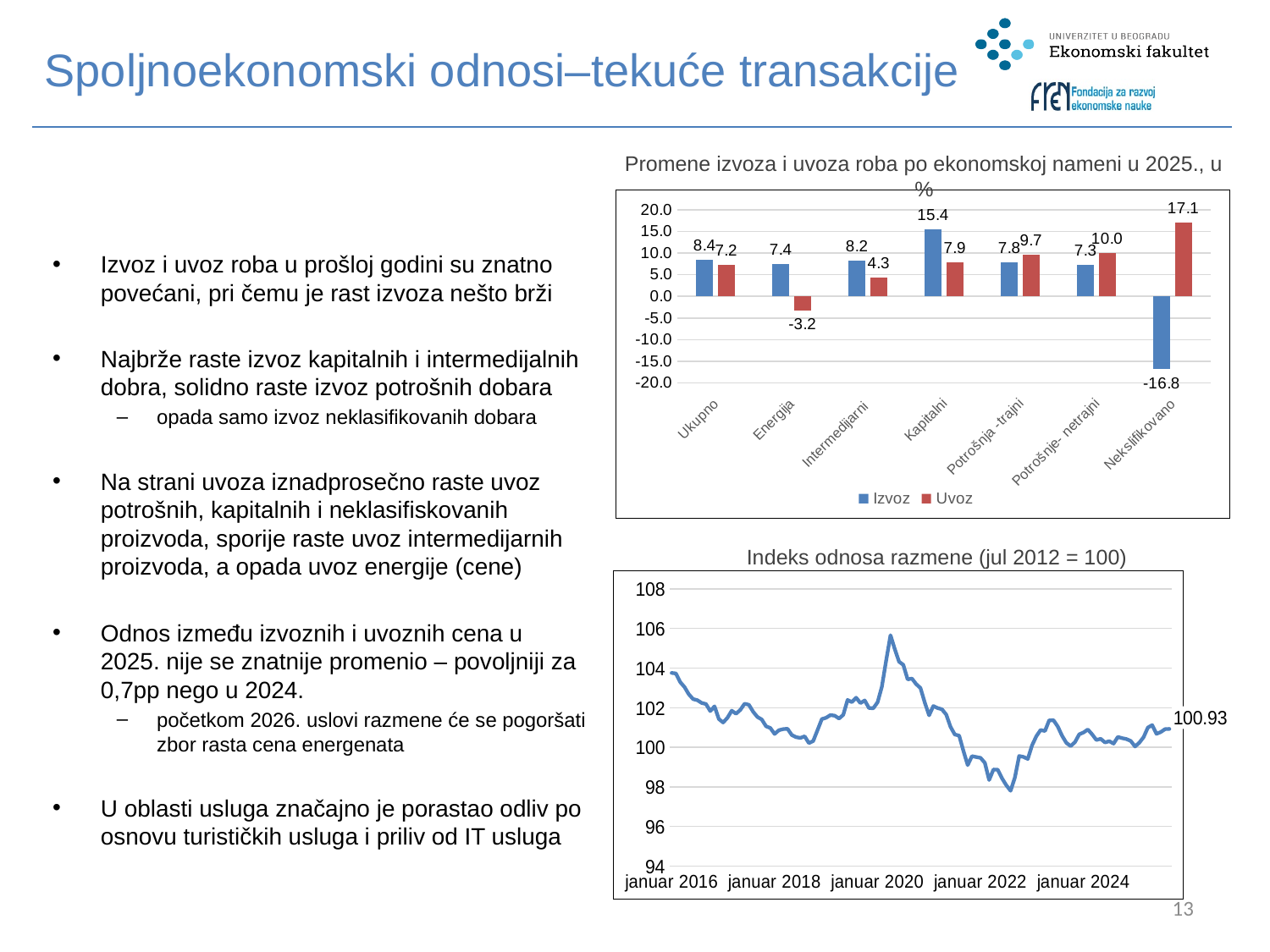

# Spoljnoekonomski odnosi–tekuće transakcije
Promene izvoza i uvoza roba po ekonomskoj nameni u 2025., u %

### Chart

| Category | Izvoz | Uvoz |
|---|---|---|
| Ukupno | 8.400000000000006 | 7.200000000000003 |
| Energija | 7.400000000000006 | -3.200000000000003 |
| Intermedijarni  | 8.200000000000003 | 4.299999999999997 |
| Kapitalni | 15.400000000000006 | 7.900000000000006 |
| Potrošnja -trajni | 7.799999999999997 | 9.700000000000003 |
| Potrošnje- netrajni | 7.299999999999997 | 10.0 |
| Nekslifikovano | -16.799999999999997 | 17.099999999999994 |
Izvoz i uvoz roba u prošloj godini su znatno povećani, pri čemu je rast izvoza nešto brži

Najbrže raste izvoz kapitalnih i intermedijalnih dobra, solidno raste izvoz potrošnih dobara
opada samo izvoz neklasifikovanih dobara

Na strani uvoza iznadprosečno raste uvoz potrošnih, kapitalnih i neklasifiskovanih proizvoda, sporije raste uvoz intermedijarnih proizvoda, a opada uvoz energije (cene)

Odnos između izvoznih i uvoznih cena u 2025. nije se znatnije promenio – povoljniji za 0,7pp nego u 2024.
početkom 2026. uslovi razmene će se pogoršati zbor rasta cena energenata

U oblasti usluga značajno je porastao odliv po osnovu turističkih usluga i priliv od IT usluga

Indeks odnosa razmene (jul 2012 = 100)

### Chart

| Category | Indeks odnosa razmene, jun 2012=100 |
|---|---|
| januar 2016 | 103.756195068359 |
| februar 2016 | 103.730285644531 |
| mart 2016 | 103.291511535645 |
| april 2016 | 103.043479919434 |
| maj 2016 | 102.680618286133 |
| jun 2016 | 102.435134887695 |
| jul 2016 | 102.379165649414 |
| avgust 2016 | 102.238128662109 |
| septembar 2016 | 102.187294006348 |
| oktobar 2016 | 101.830612182617 |
| novembar 2016 | 102.067558288574 |
| decembar 2016 | 101.428184509277 |
| januar 2017 | 101.251510620117 |
| februar 2017 | 101.489196777344 |
| mart 2017 | 101.849250793457 |
| april 2017 | 101.695991516113 |
| maj 2017 | 101.886871337891 |
| jun 2017 | 102.197784423828 |
| jul 2017 | 102.149017333984 |
| avgust 2017 | 101.791786193848 |
| septembar 2017 | 101.532150268555 |
| oktobar 2017 | 101.40641784668 |
| novembar 2017 | 101.064041137695 |
| decembar 2017 | 100.97380065918 |
| januar 2018 | 100.673858642578 |
| februar 2018 | 100.864196777344 |
| mart 2018 | 100.920104980469 |
| april 2018 | 100.937217712402 |
| maj 2018 | 100.61939239502 |
| jun 2018 | 100.511558532715 |
| jul 2018 | 100.473411560059 |
| avgust 2018 | 100.554046630859 |
| septembar 2018 | 100.208267211914 |
| oktobar 2018 | 100.315292358398 |
| novembar 2018 | 100.87425994873 |
| decembar 2018 | 101.427017211914 |
| januar 2019 | 101.491828918457 |
| februar 2019 | 101.62850189209 |
| mart 2019 | 101.59895324707 |
| april 2019 | 101.453102111816 |
| maj 2019 | 101.63932800293 |
| jun 2019 | 102.390365600586 |
| jul 2019 | 102.280479431152 |
| avgust 2019 | 102.505859375 |
| septembar 2019 | 102.230018615723 |
| oktobar 2019 | 102.368667602539 |
| novembar 2019 | 101.982872009277 |
| decembar 2019 | 101.971496582031 |
| januar 2020 | 102.277214050293 |
| februar 2020 | 103.055397033691 |
| mart 2020 | 104.381942749023 |
| april 2020 | 105.660758972168 |
| maj 2020 | 104.964141845703 |
| jun 2020 | 104.325073242188 |
| jul 2020 | 104.164291381836 |
| avgust 2020 | 103.429649353027 |
| septembar 2020 | 103.473648071289 |
| oktobar 2020 | 103.189163208008 |
| novembar 2020 | 102.996467590332 |
| decembar 2020 | 102.255195617676 |
| januar 2021 | 101.614883422852 |
| februar 2021 | 102.085334777832 |
| mart 2021 | 101.981986999512 |
| april 2021 | 101.920181274414 |
| maj 2021 | 101.652153015137 |
| jun 2021 | 101.035568237305 |
| jul 2021 | 100.647827148438 |
| avgust 2021 | 100.588371276855 |
| septembar 2021 | 99.8223495483398 |
| oktobar 2021 | 99.099479675293 |
| novembar 2021 | 99.5512161254883 |
| decembar 2021 | 99.5069046020508 |
| januar 2022 | 99.466796875 |
| februar 2022 | 99.2138595581055 |
| mart 2022 | 98.3475341796875 |
| april 2022 | 98.8748321533203 |
| maj 2022 | 98.8669662475586 |
| jun 2022 | 98.4330444335938 |
| jul 2022 | 98.0832290649414 |
| avgust 2022 | 97.8034057617188 |
| septembar 2022 | 98.4740142822266 |
| oktobar 2022 | 99.5600051879883 |
| novembar 2022 | 99.5134353637695 |
| decembar 2022 | 99.4113388061523 |
| januar 2023 | 100.096145629883 |
| februar 2023 | 100.558296203613 |
| mart 2023 | 100.874420166016 |
| april 2023 | 100.822273254395 |
| maj 2023 | 101.36434173584 |
| jun 2023 | 101.368911743164 |
| jul 2023 | 101.048057556152 |
| avgust 2023 | 100.57772064209 |
| septembar 2023 | 100.220863342285 |
| oktobar 2023 | 100.062675476074 |
| novembar 2023 | 100.25749206543 |
| decembar 2023 | 100.656776428223 |
| januar 2024 | 100.751373291016 |
| februar 2024 | 100.902313232422 |
| mart 2024 | 100.656967163086 |
| april 2024 | 100.36897277832 |
| maj 2024 | 100.427085876465 |
| jun 2024 | 100.24397277832 |
| jul 2024 | 100.308700561523 |
| avgust 2024 | 100.185737609863 |
| septembar 2024 | 100.524154663086 |
| oktobar 2024 | 100.459144592285 |
| novembar 2024 | 100.414421081543 |
| decembar 2024 | 100.319969177246 |
| januar 2025 | 100.038940429688 |
| februar 2025 | 100.23 |
| mart 2025 | 100.51 |
| april 2025 | 101.0 |
| maj 2025 | 101.12 |
| jun 2025 | 100.68 |
| jul 2025 | 100.77 |
| avgust 2025 | 100.92 |
| septembar 2025 | 100.93 |
13